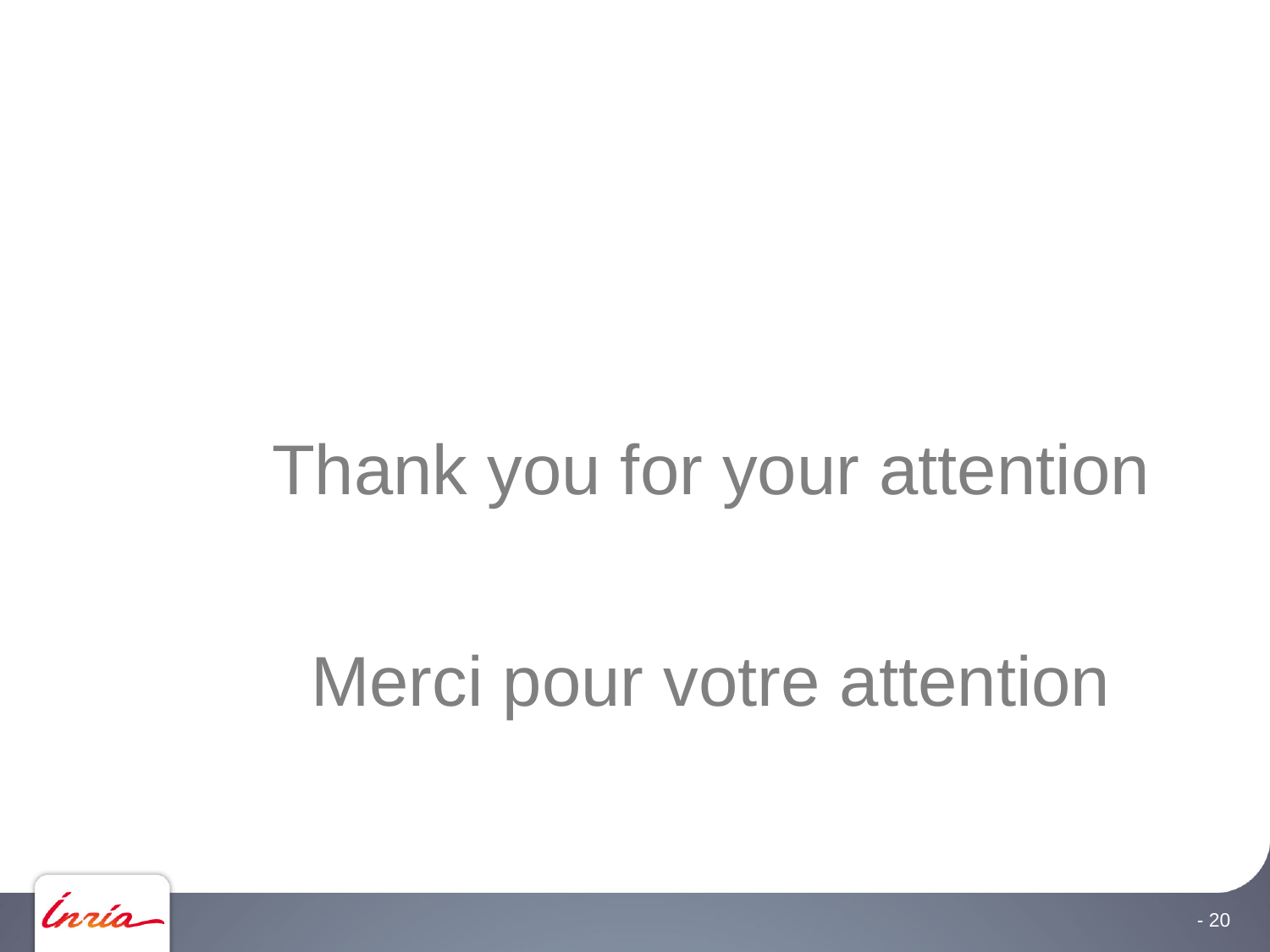

Thank you for your attention

Merci pour votre attention
20